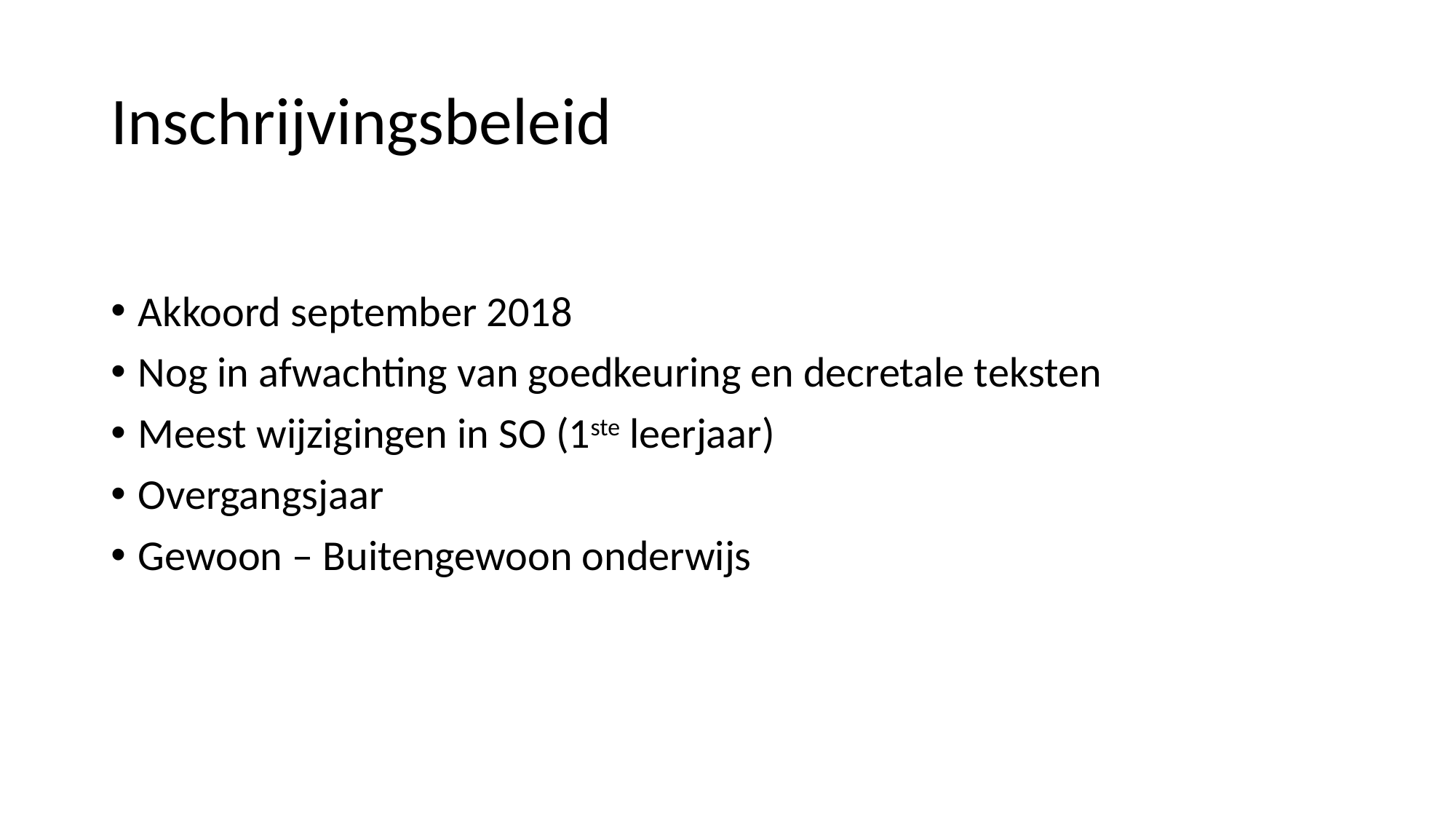

# Inschrijvingsbeleid

Akkoord september 2018
Nog in afwachting van goedkeuring en decretale teksten
Meest wijzigingen in SO (1ste leerjaar)
Overgangsjaar
Gewoon – Buitengewoon onderwijs